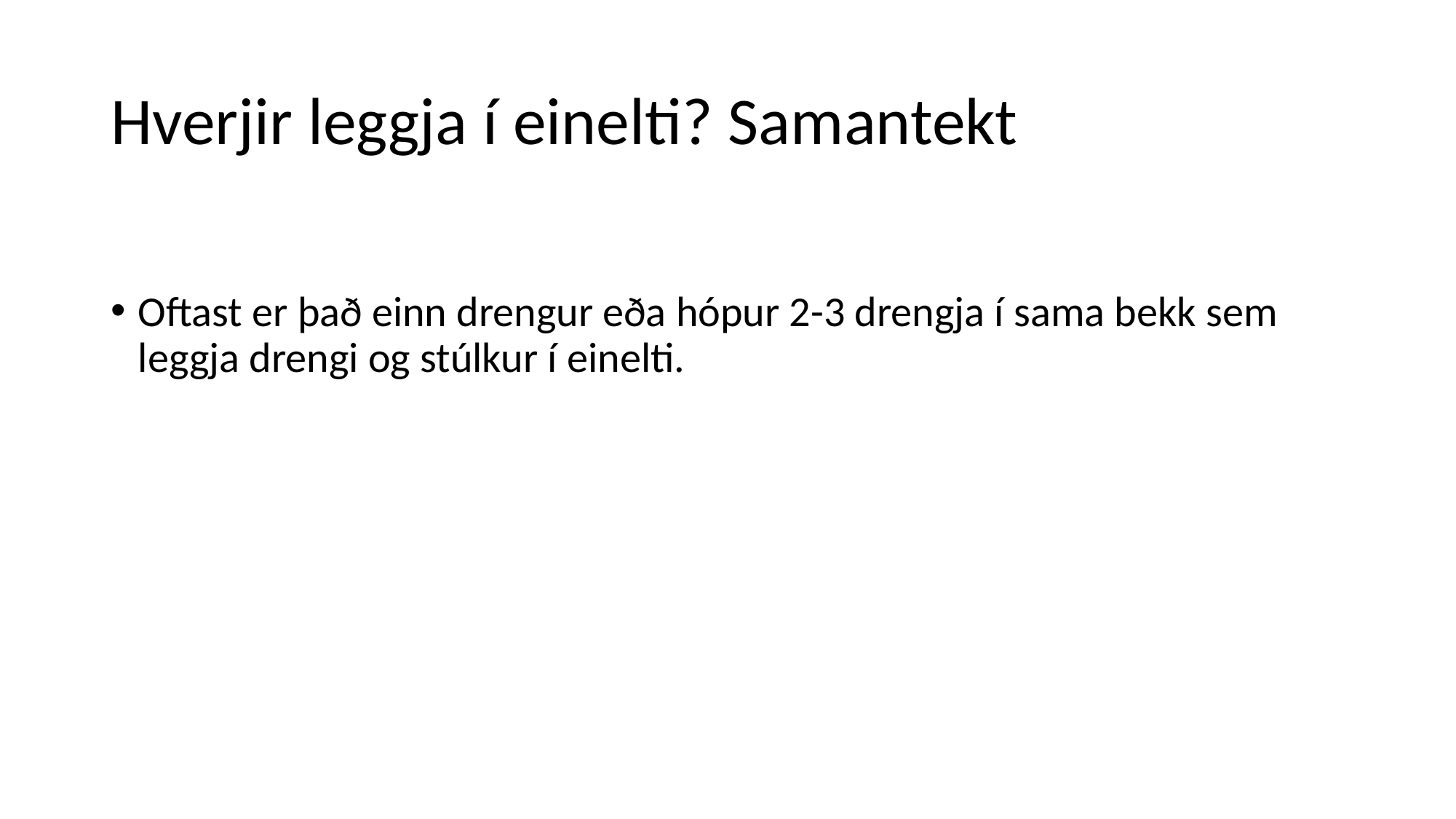

# Hverjir leggja í einelti? Samantekt

Oftast er það einn drengur eða hópur 2-3 drengja í sama bekk sem leggja drengi og stúlkur í einelti.